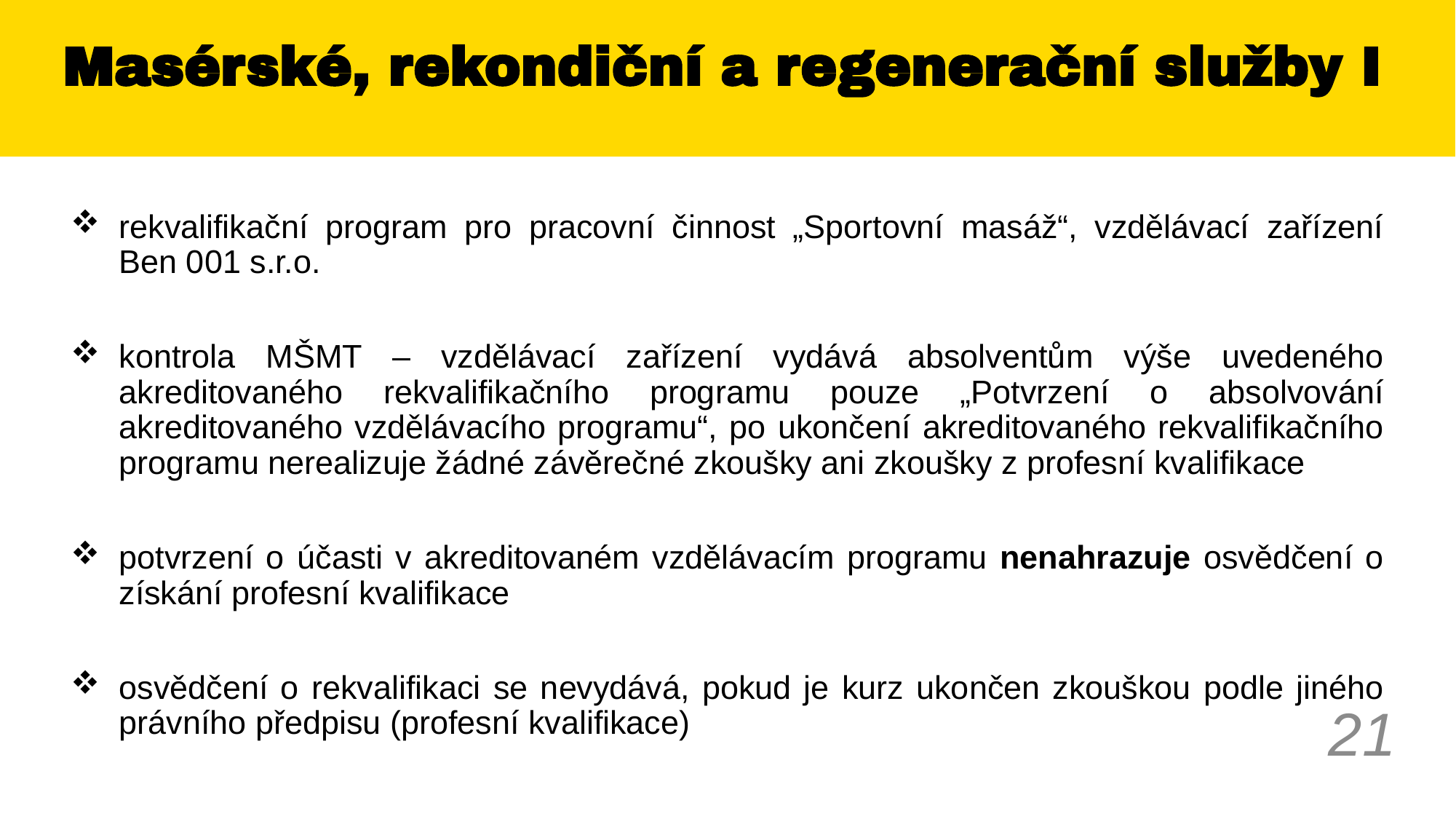

# Masérské, rekondiční a regenerační služby I

rekvalifikační program pro pracovní činnost „Sportovní masáž“, vzdělávací zařízení Ben 001 s.r.o.

kontrola MŠMT – vzdělávací zařízení vydává absolventům výše uvedeného akreditovaného rekvalifikačního programu pouze „Potvrzení o absolvování akreditovaného vzdělávacího programu“, po ukončení akreditovaného rekvalifikačního programu nerealizuje žádné závěrečné zkoušky ani zkoušky z profesní kvalifikace

potvrzení o účasti v akreditovaném vzdělávacím programu nenahrazuje osvědčení o získání profesní kvalifikace

osvědčení o rekvalifikaci se nevydává, pokud je kurz ukončen zkouškou podle jiného právního předpisu (profesní kvalifikace)
21